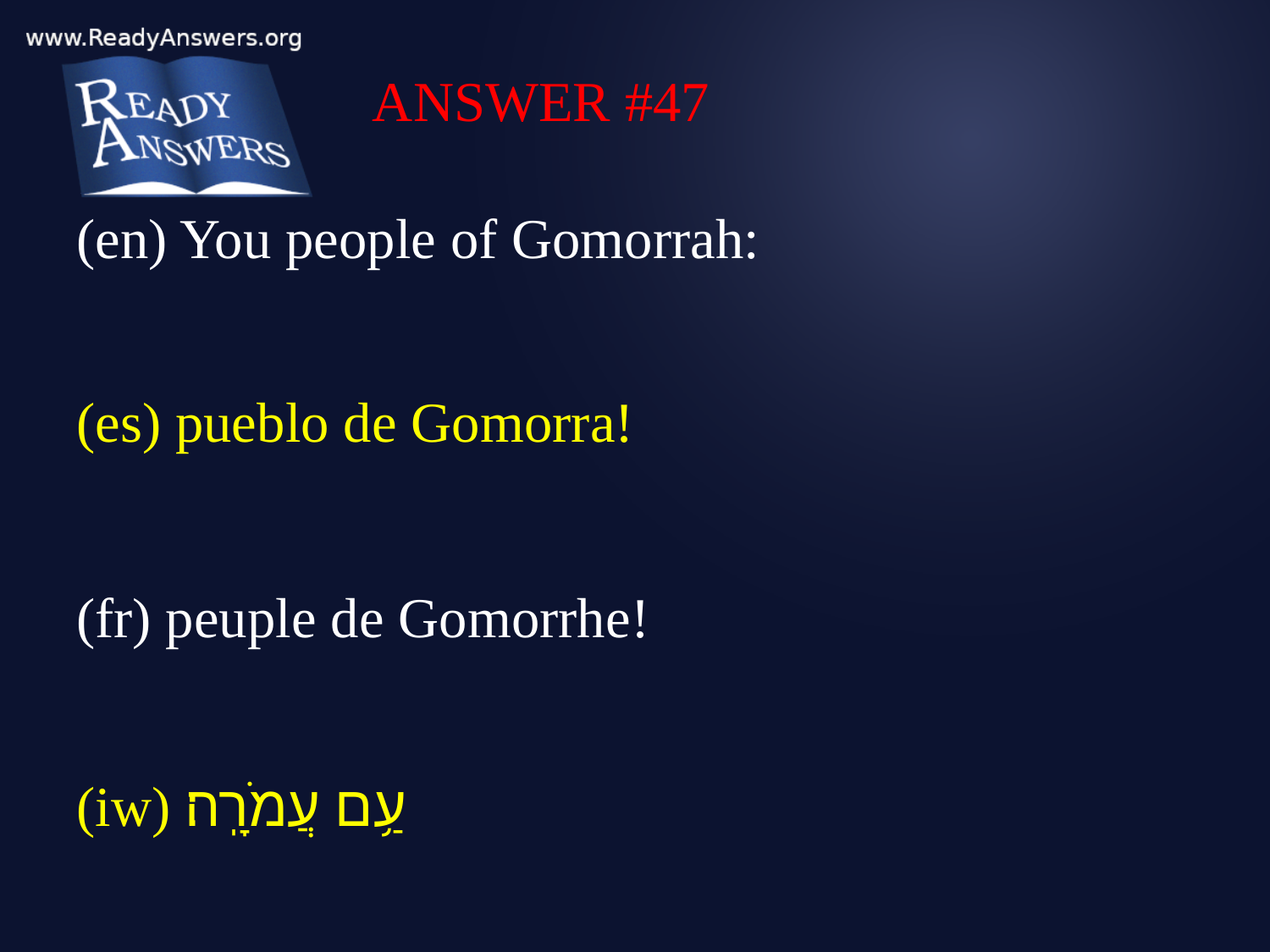

ANSWER #47
(en) You people of Gomorrah:
(es) pueblo de Gomorra!
(fr) peuple de Gomorrhe!
(iw) עַ֥ם עֲמֹרָֽה׃